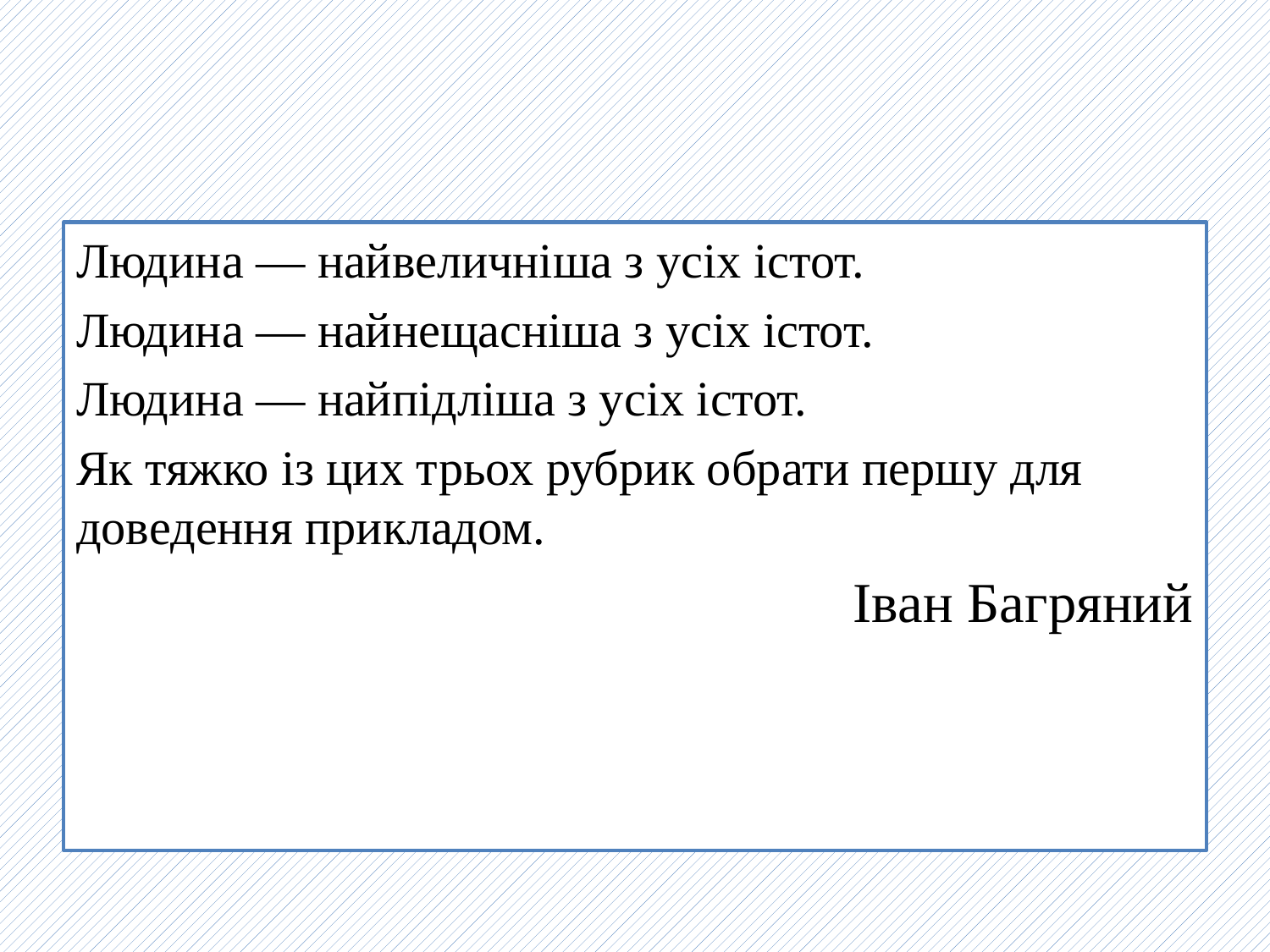

#
Людина — найвеличніша з усіх істот.
Людина — найнещасніша з усіх істот.
Людина — найпідліша з усіх істот.
Як тяжко із цих трьох рубрик обрати першу для доведення прикладом.
Іван Багряний